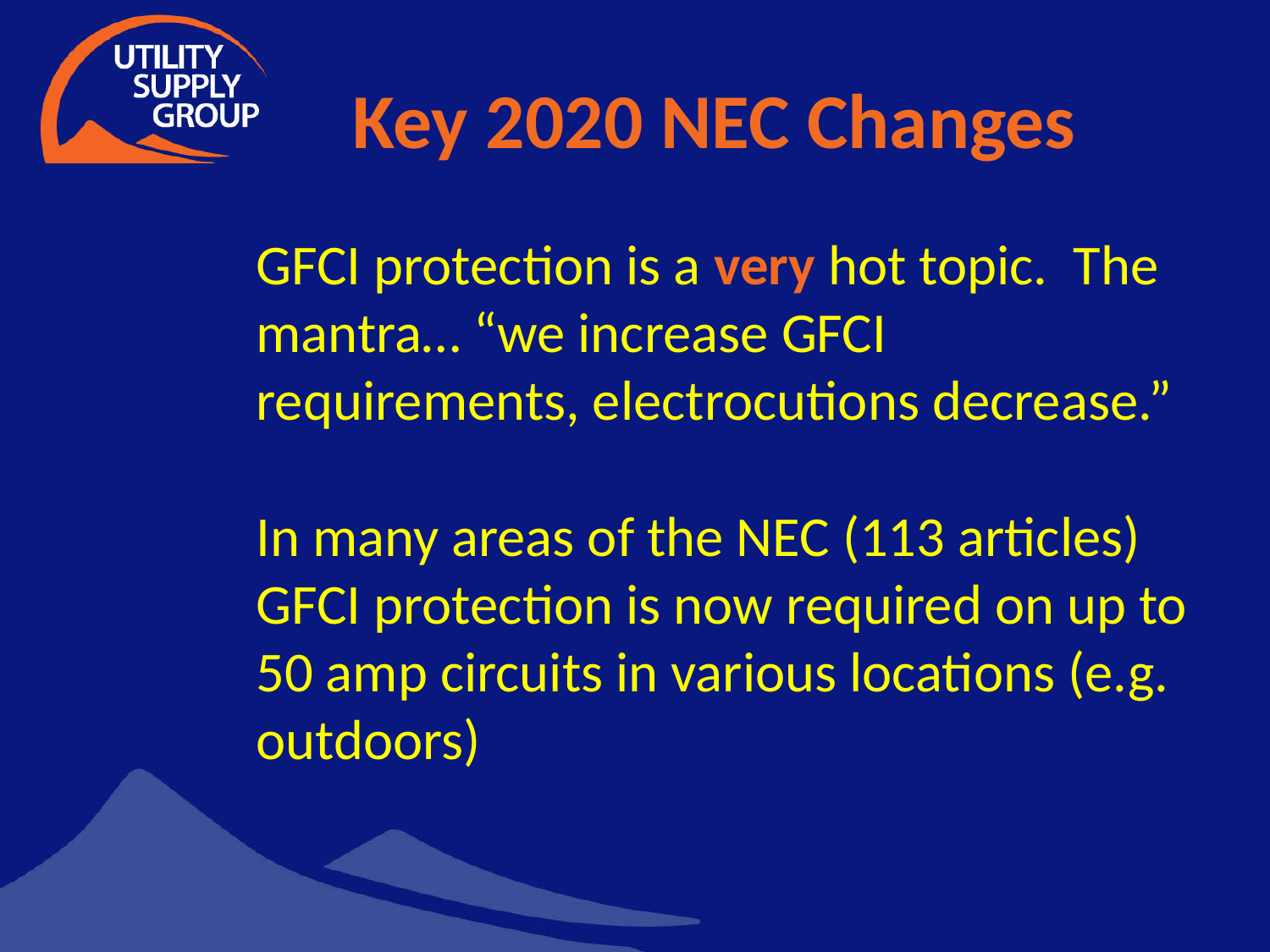

# Key 2020 NEC Changes
GFCI protection is a very hot topic.  The mantra… “we increase GFCI requirements, electrocutions decrease.”
In many areas of the NEC (113 articles) GFCI protection is now required on up to 50 amp circuits in various locations (e.g. outdoors)